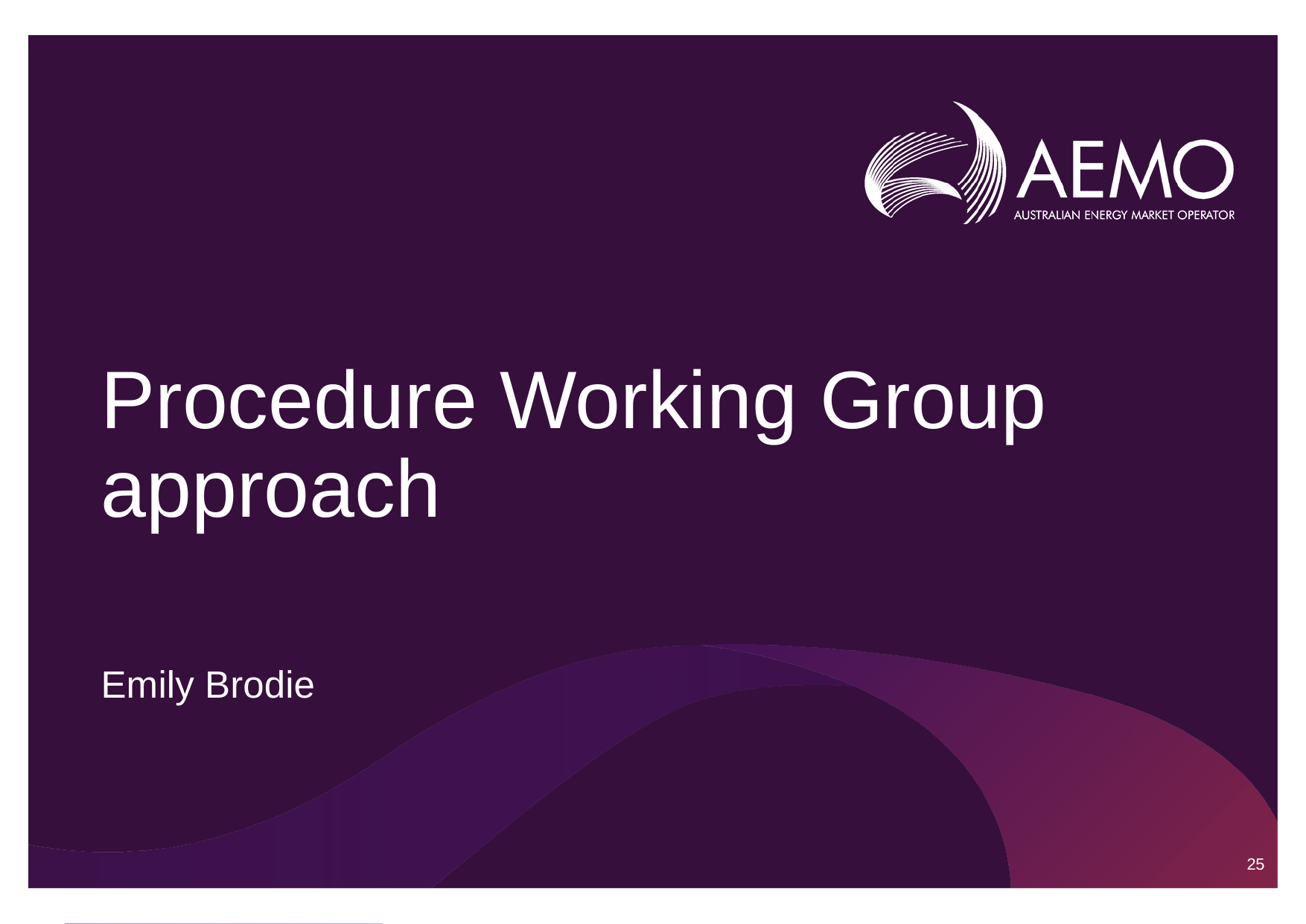

# Procedure Working Group approach
Emily Brodie
25